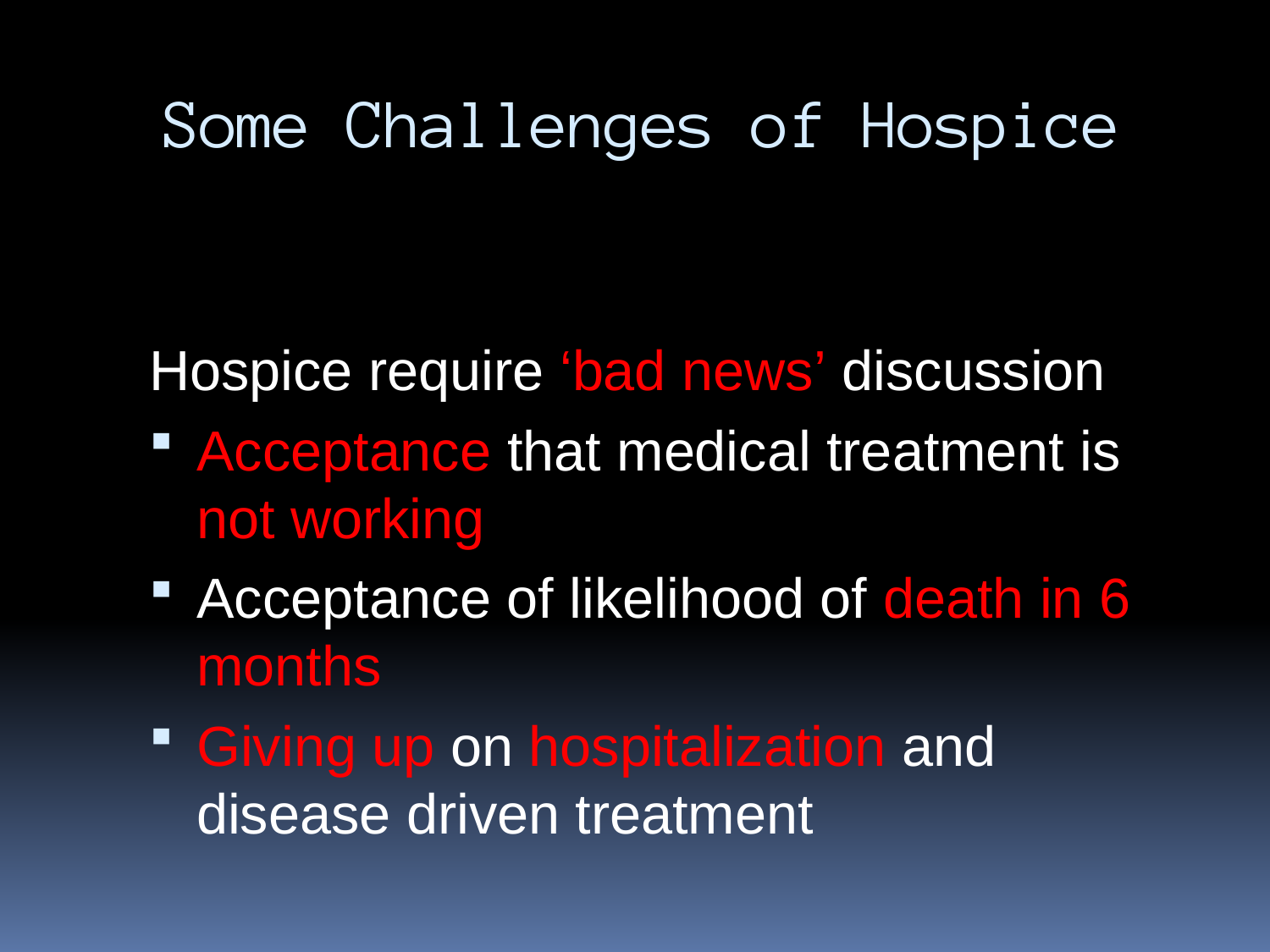

# Some Challenges of Hospice

Hospice require ‘bad news’ discussion
Acceptance that medical treatment is not working
Acceptance of likelihood of death in 6 months
Giving up on hospitalization and disease driven treatment